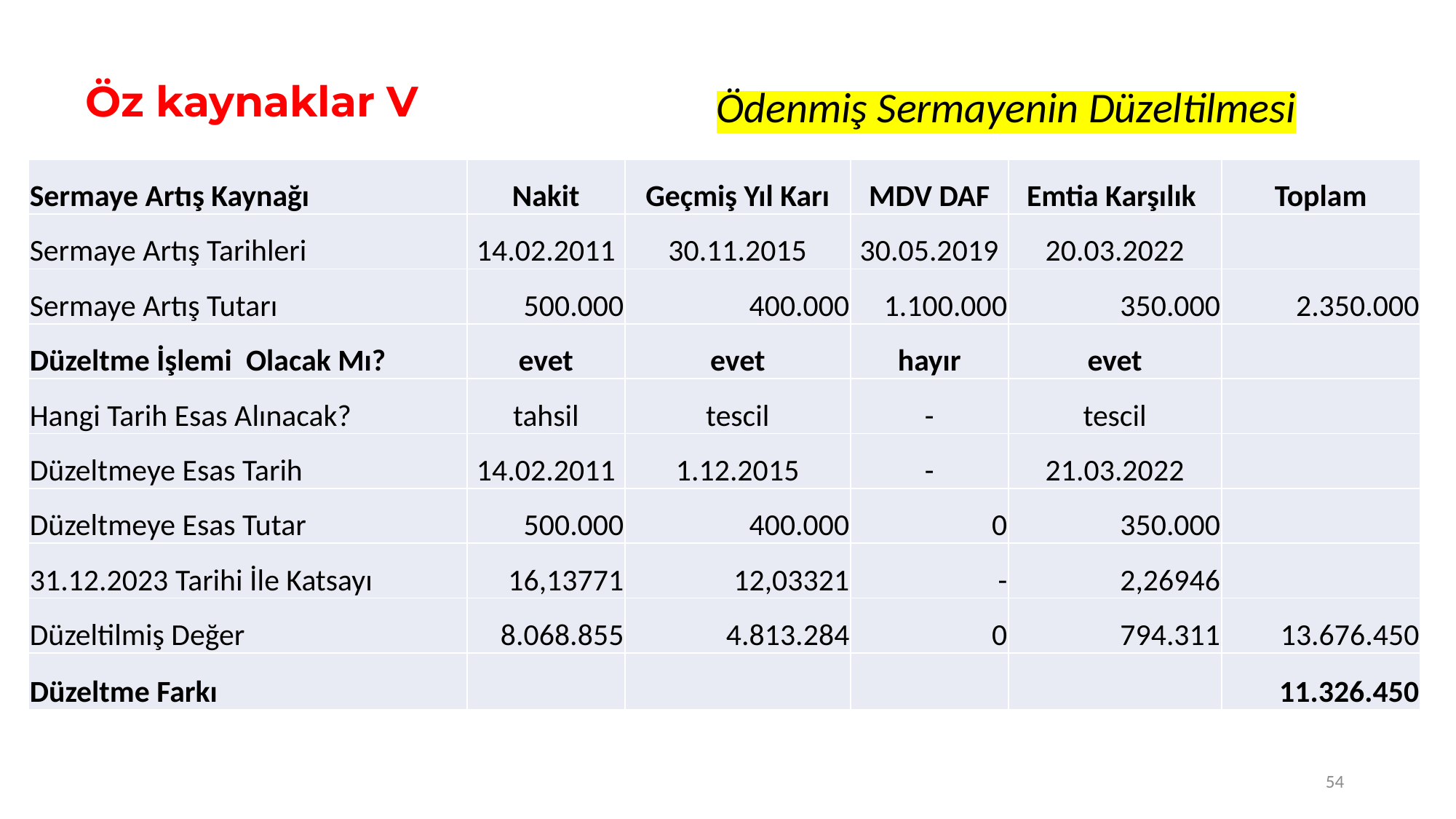

Öz kaynaklar V
Ödenmiş Sermayenin Düzeltilmesi
| Sermaye Artış Kaynağı | Nakit | Geçmiş Yıl Karı | MDV DAF | Emtia Karşılık | Toplam |
| --- | --- | --- | --- | --- | --- |
| Sermaye Artış Tarihleri | 14.02.2011 | 30.11.2015 | 30.05.2019 | 20.03.2022 |  |
| Sermaye Artış Tutarı | 500.000 | 400.000 | 1.100.000 | 350.000 | 2.350.000 |
| Düzeltme İşlemi Olacak Mı? | evet | evet | hayır | evet |  |
| Hangi Tarih Esas Alınacak? | tahsil | tescil | - | tescil |  |
| Düzeltmeye Esas Tarih | 14.02.2011 | 1.12.2015 | - | 21.03.2022 |  |
| Düzeltmeye Esas Tutar | 500.000 | 400.000 | 0 | 350.000 |  |
| 31.12.2023 Tarihi İle Katsayı | 16,13771 | 12,03321 | - | 2,26946 |  |
| Düzeltilmiş Değer | 8.068.855 | 4.813.284 | 0 | 794.311 | 13.676.450 |
| Düzeltme Farkı |  |  |  |  | 11.326.450 |
54